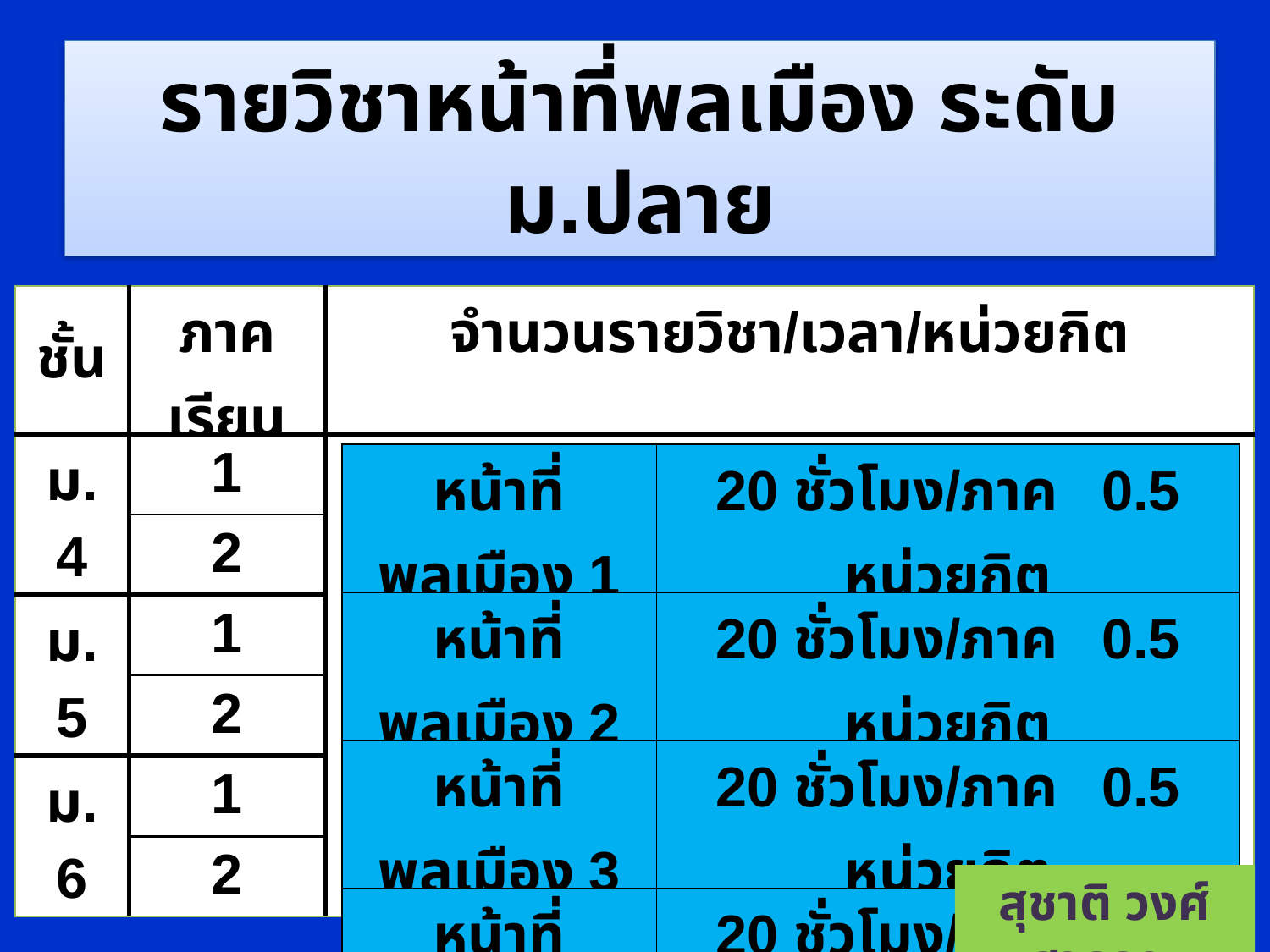

รายวิชาหน้าที่พลเมือง ระดับ ม.ปลาย
| ชั้น | ภาคเรียน | จำนวนรายวิชา/เวลา/หน่วยกิต |
| --- | --- | --- |
| ม. 4 | 1 |  |
|  | 2 |  |
| ม. 5 | 1 |  |
|  | 2 |  |
| ม. 6 | 1 |  |
|  | 2 |  |
| หน้าที่พลเมือง 1 | 20 ชั่วโมง/ภาค 0.5 หน่วยกิต |
| --- | --- |
| หน้าที่พลเมือง 2 | 20 ชั่วโมง/ภาค 0.5 หน่วยกิต |
| หน้าที่พลเมือง 3 | 20 ชั่วโมง/ภาค 0.5 หน่วยกิต |
| หน้าที่พลเมือง 4 | 20 ชั่วโมง/ภาค 0.5 หน่วยกิต |
สุชาติ วงศ์สุวรรณ